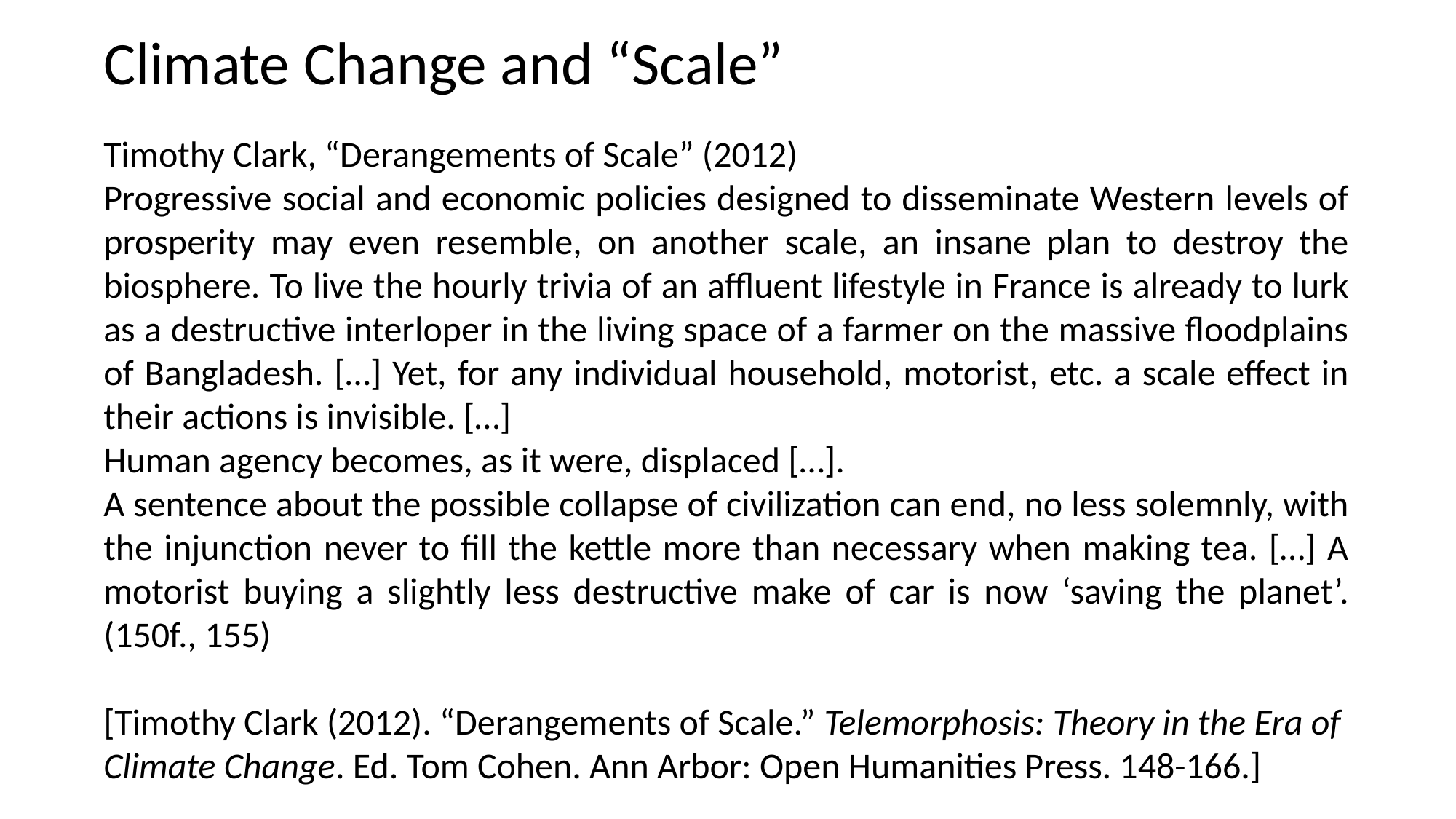

Climate Change and “Scale”
Timothy Clark, “Derangements of Scale” (2012)
Progressive social and economic policies designed to disseminate Western levels of prosperity may even resemble, on another scale, an insane plan to destroy the biosphere. To live the hourly trivia of an affluent lifestyle in France is already to lurk as a destructive interloper in the living space of a farmer on the massive floodplains of Bangladesh. […] Yet, for any individual household, motorist, etc. a scale effect in their actions is invisible. […]
Human agency becomes, as it were, displaced […].
A sentence about the possible collapse of civilization can end, no less solemnly, with the injunction never to fill the kettle more than necessary when making tea. […] A motorist buying a slightly less destructive make of car is now ‘saving the planet’. (150f., 155)

[Timothy Clark (2012). “Derangements of Scale.” Telemorphosis: Theory in the Era of Climate Change. Ed. Tom Cohen. Ann Arbor: Open Humanities Press. 148-166.]